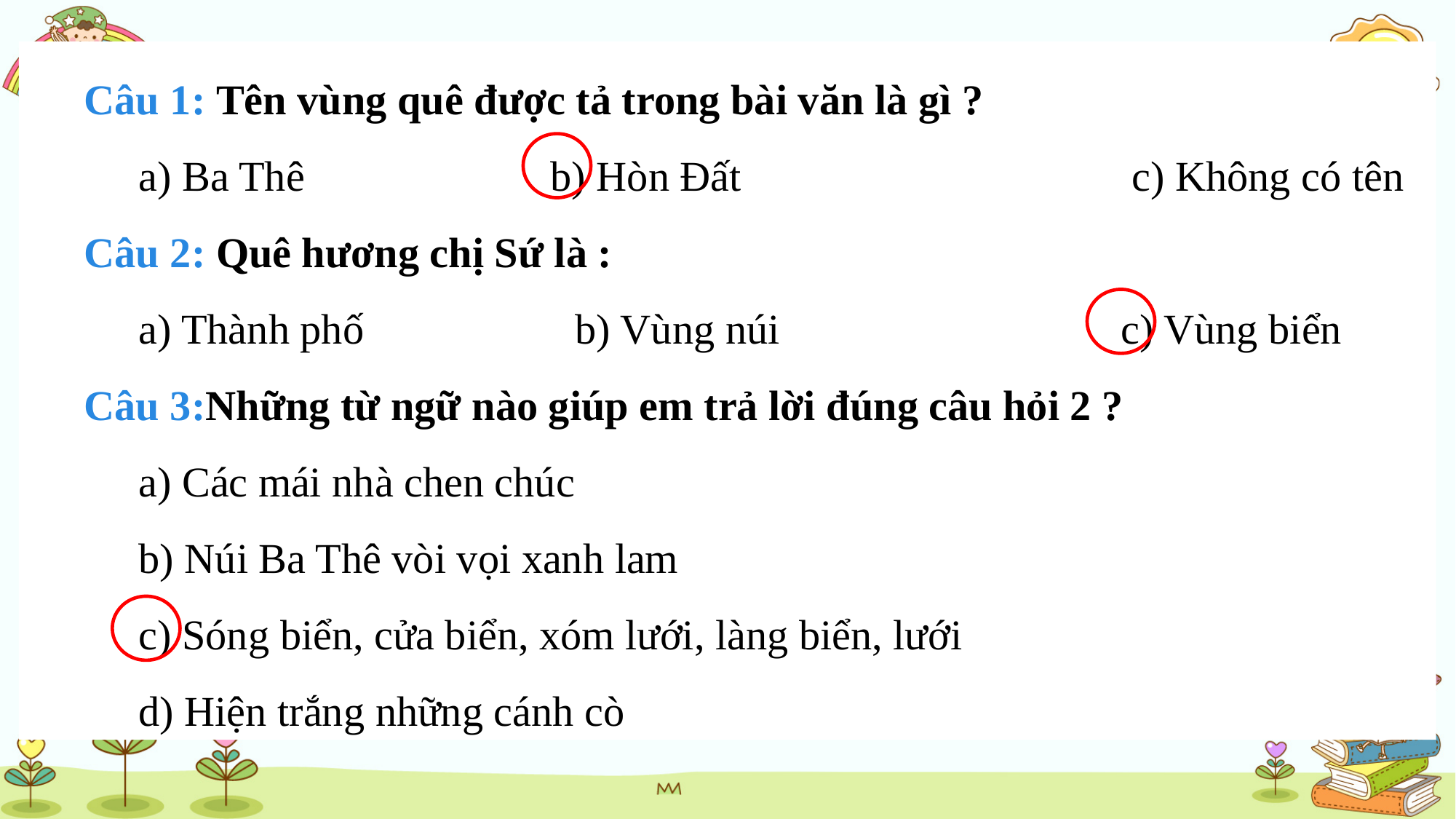

Câu 1: Tên vùng quê được tả trong bài văn là gì ?
	a) Ba Thê  		        b) Hòn Đất                                     c) Không có tên
Câu 2: Quê hương chị Sứ là :
	a) Thành phố 		b) Vùng núi				c) Vùng biển
Câu 3:Những từ ngữ nào giúp em trả lời đúng câu hỏi 2 ?
	a) Các mái nhà chen chúc
	b) Núi Ba Thê vòi vọi xanh lam
	c) Sóng biển, cửa biển, xóm lưới, làng biển, lưới
	d) Hiện trắng những cánh cò